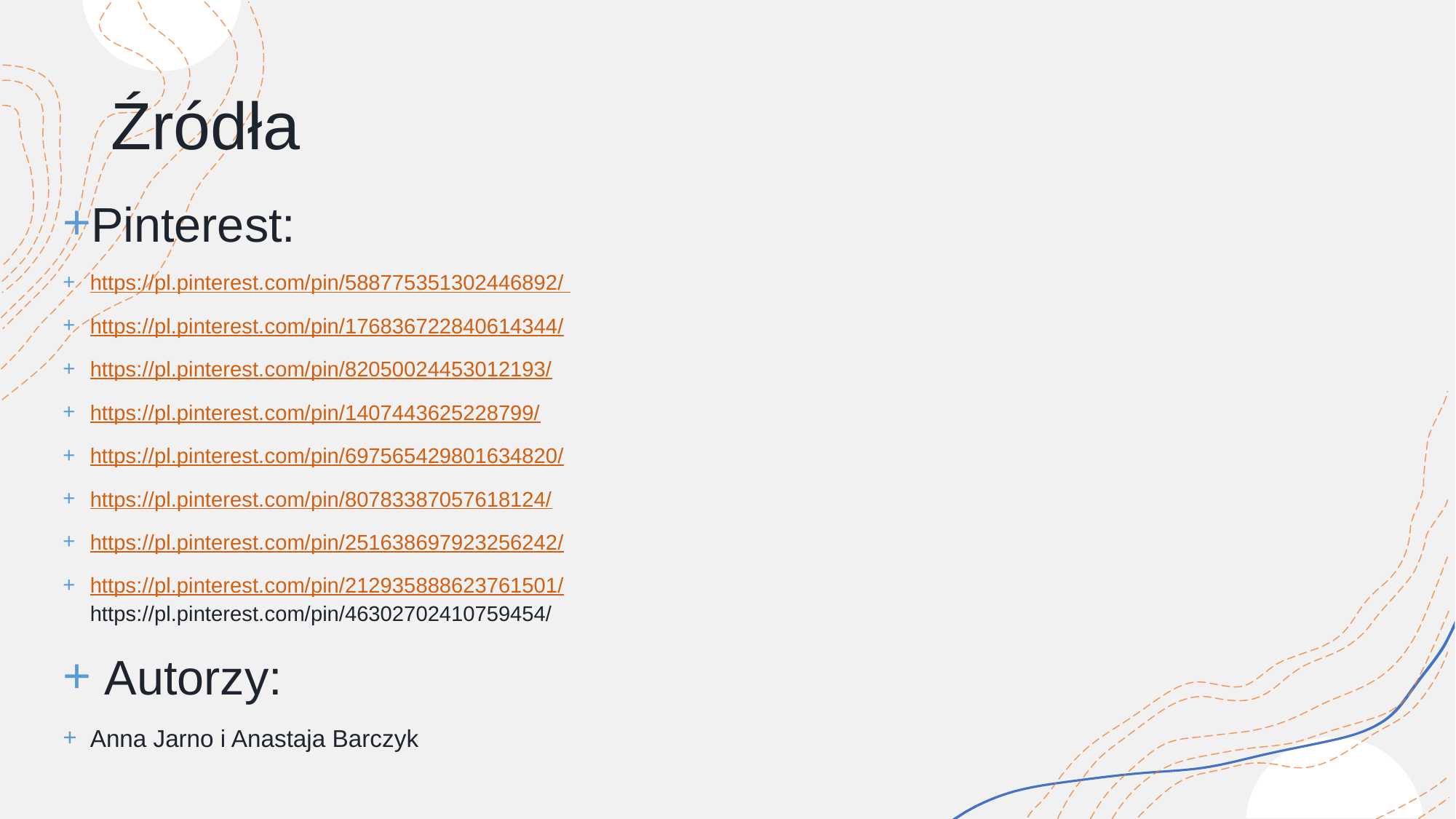

# Źródła
Pinterest:
https://pl.pinterest.com/pin/588775351302446892/
https://pl.pinterest.com/pin/176836722840614344/
https://pl.pinterest.com/pin/82050024453012193/
https://pl.pinterest.com/pin/1407443625228799/
https://pl.pinterest.com/pin/697565429801634820/
https://pl.pinterest.com/pin/80783387057618124/
https://pl.pinterest.com/pin/251638697923256242/
https://pl.pinterest.com/pin/212935888623761501/
https://pl.pinterest.com/pin/46302702410759454/
 Autorzy:
Anna Jarno i Anastaja Barczyk